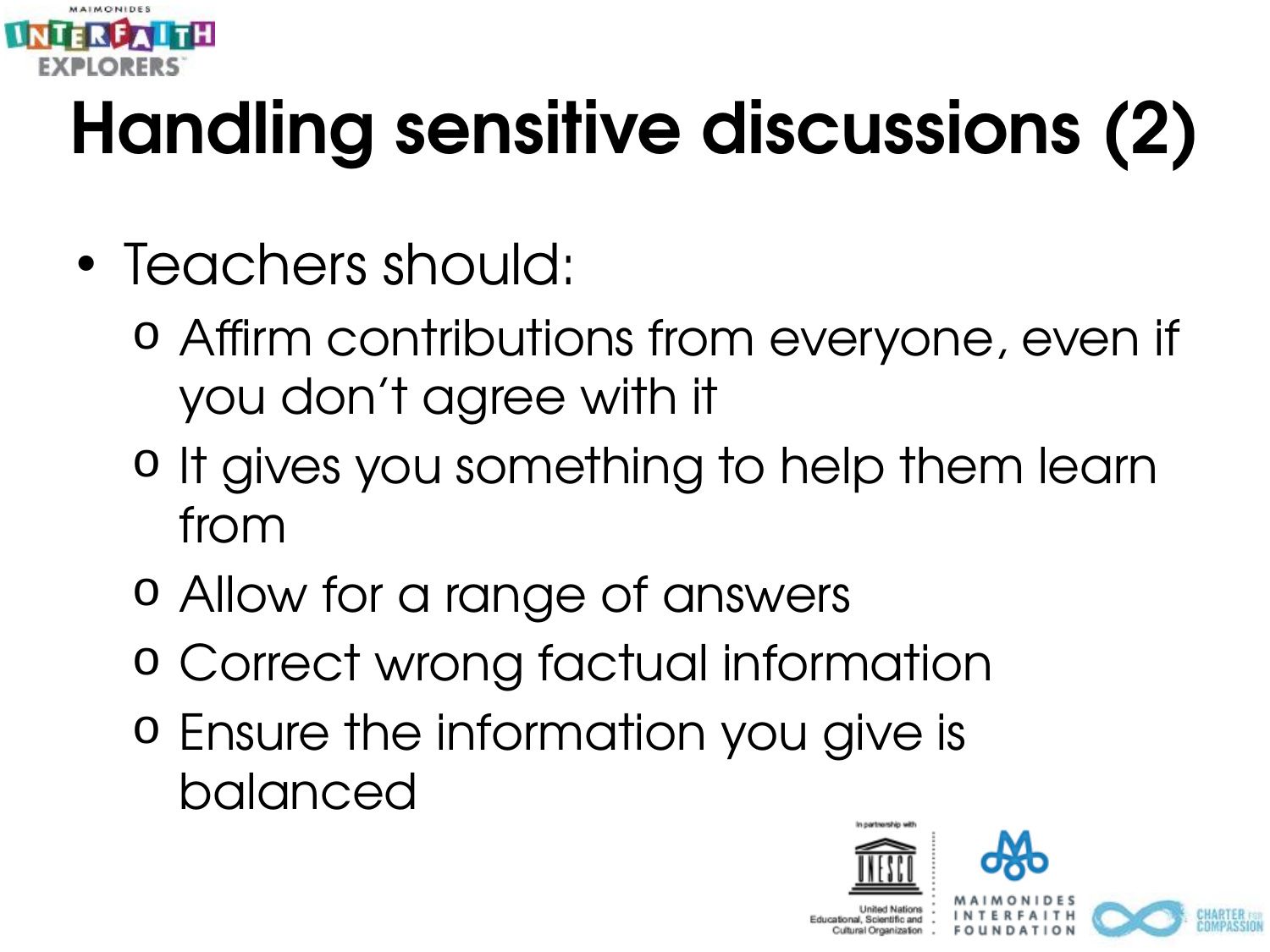

Handling sensitive discussions (2)
Teachers should:
Affirm contributions from everyone, even if you don’t agree with it
It gives you something to help them learn from
Allow for a range of answers
Correct wrong factual information
Ensure the information you give is balanced